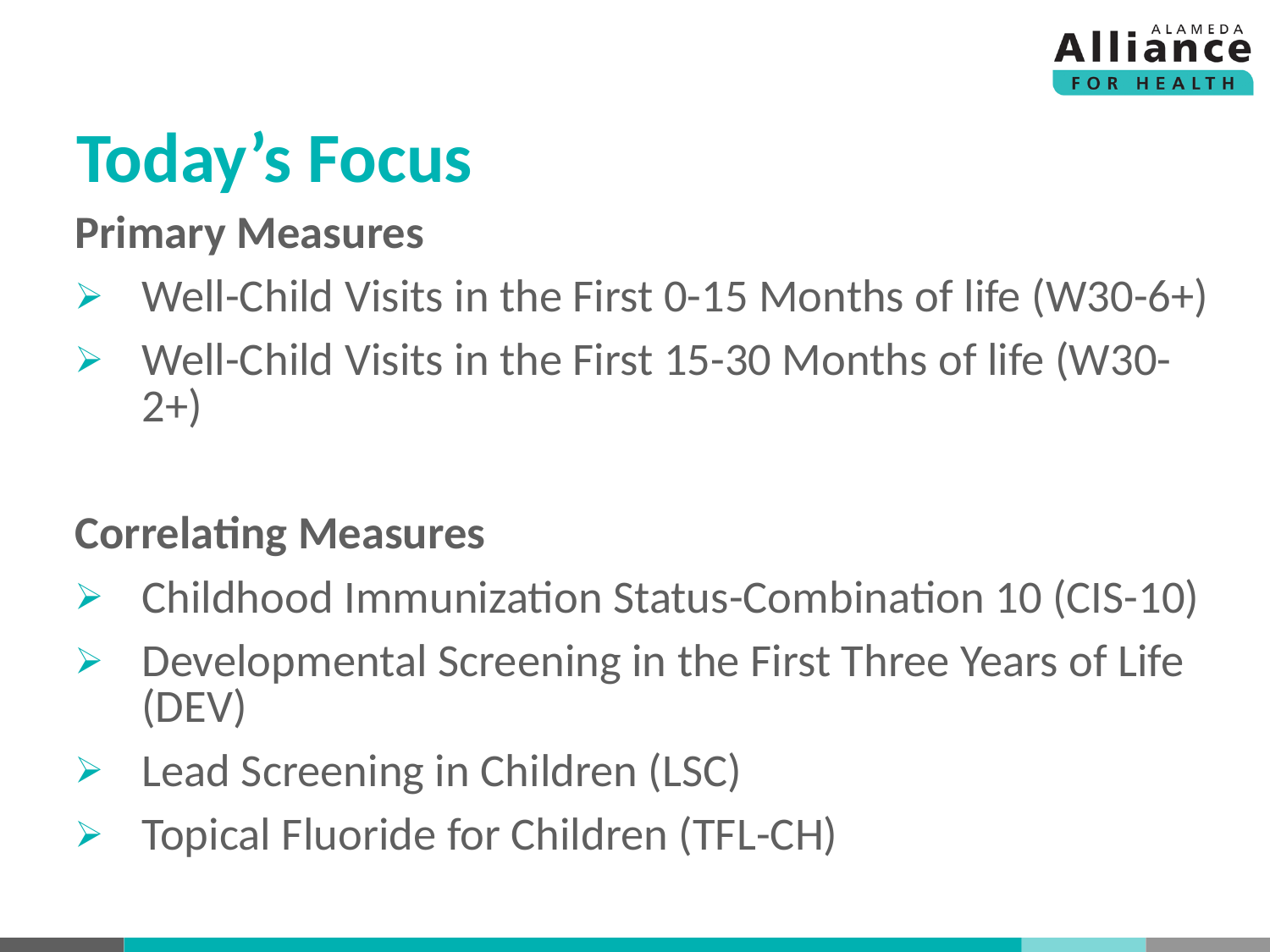

# Today’s Focus
Primary Measures
Well-Child Visits in the First 0-15 Months of life (W30-6+)
Well-Child Visits in the First 15-30 Months of life (W30-2+)

Correlating Measures
Childhood Immunization Status-Combination 10 (CIS-10)
Developmental Screening in the First Three Years of Life (DEV)
Lead Screening in Children (LSC)
Topical Fluoride for Children (TFL-CH)